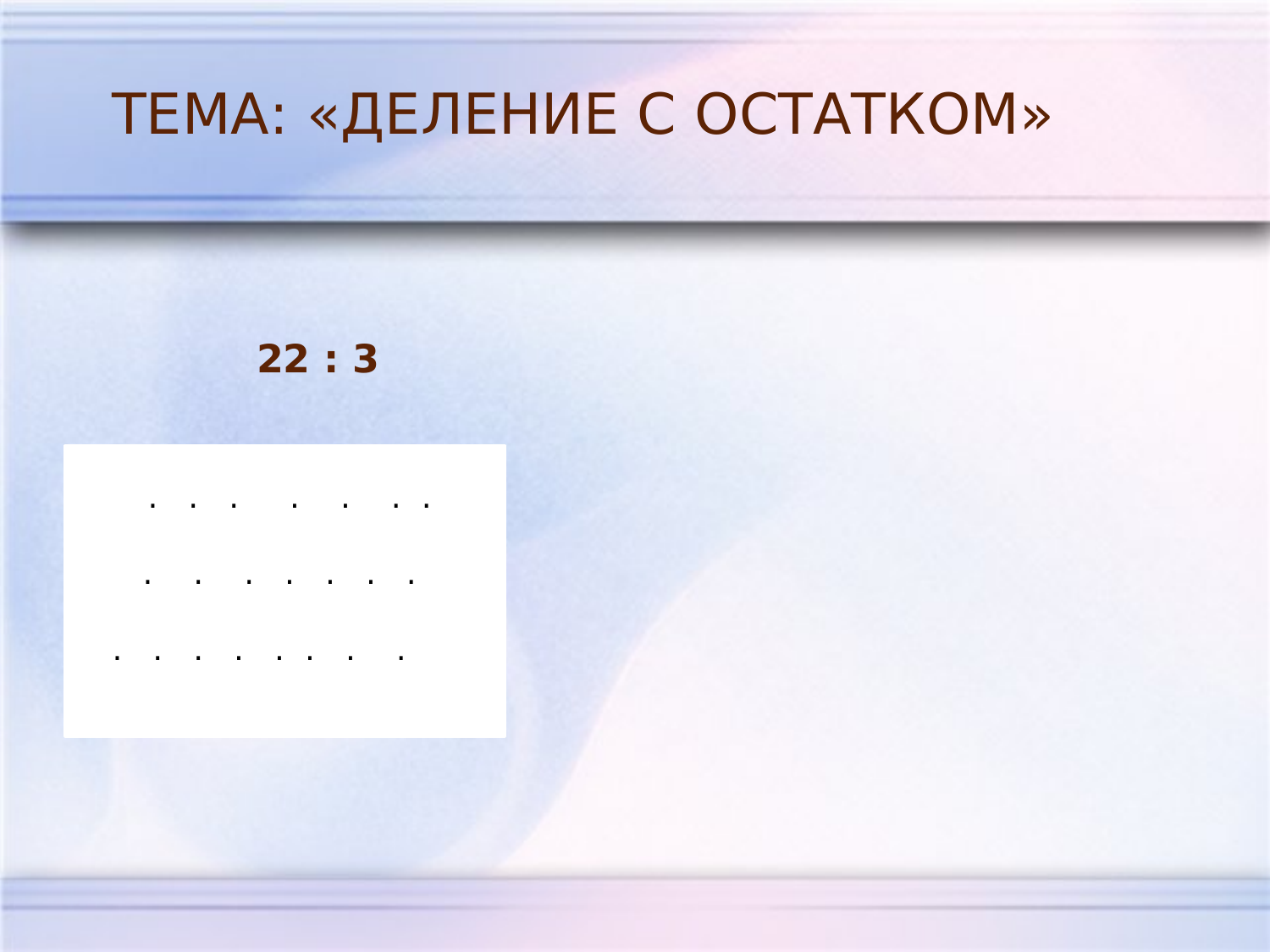

ТЕМА: «ДЕЛЕНИЕ С ОСТАТКОМ»

		22 : 3

 .   .   .     .    .    .  .

.    .    .   .   .   .   .

.   .   .   .   .  .   .    .